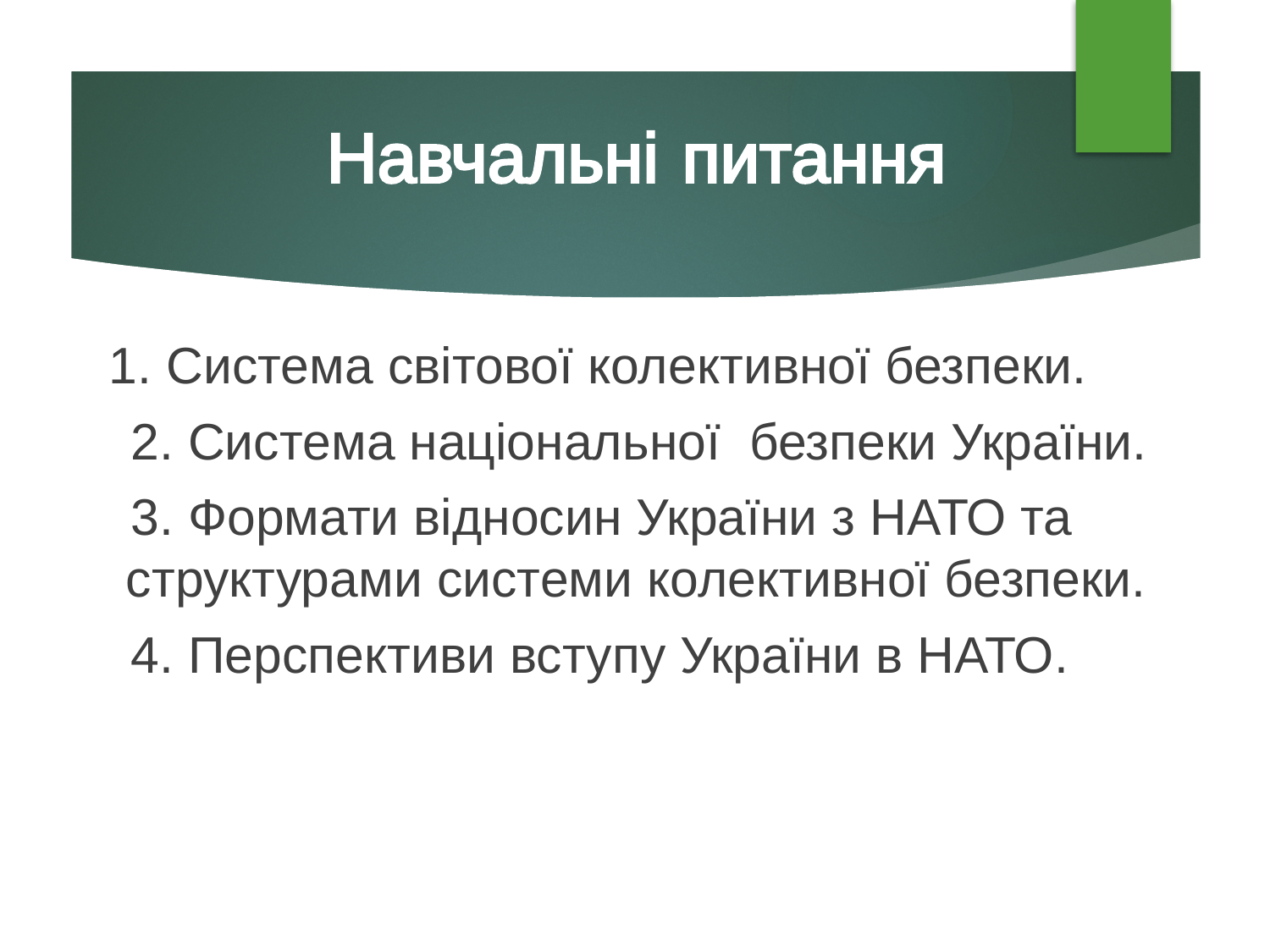

# Навчальні питання
   1. Система світової колективної безпеки.
   2. Система національної  безпеки України.
   3. Формати відносин України з НАТО та структурами системи колективної безпеки.
   4. Перспективи вступу України в НАТО.